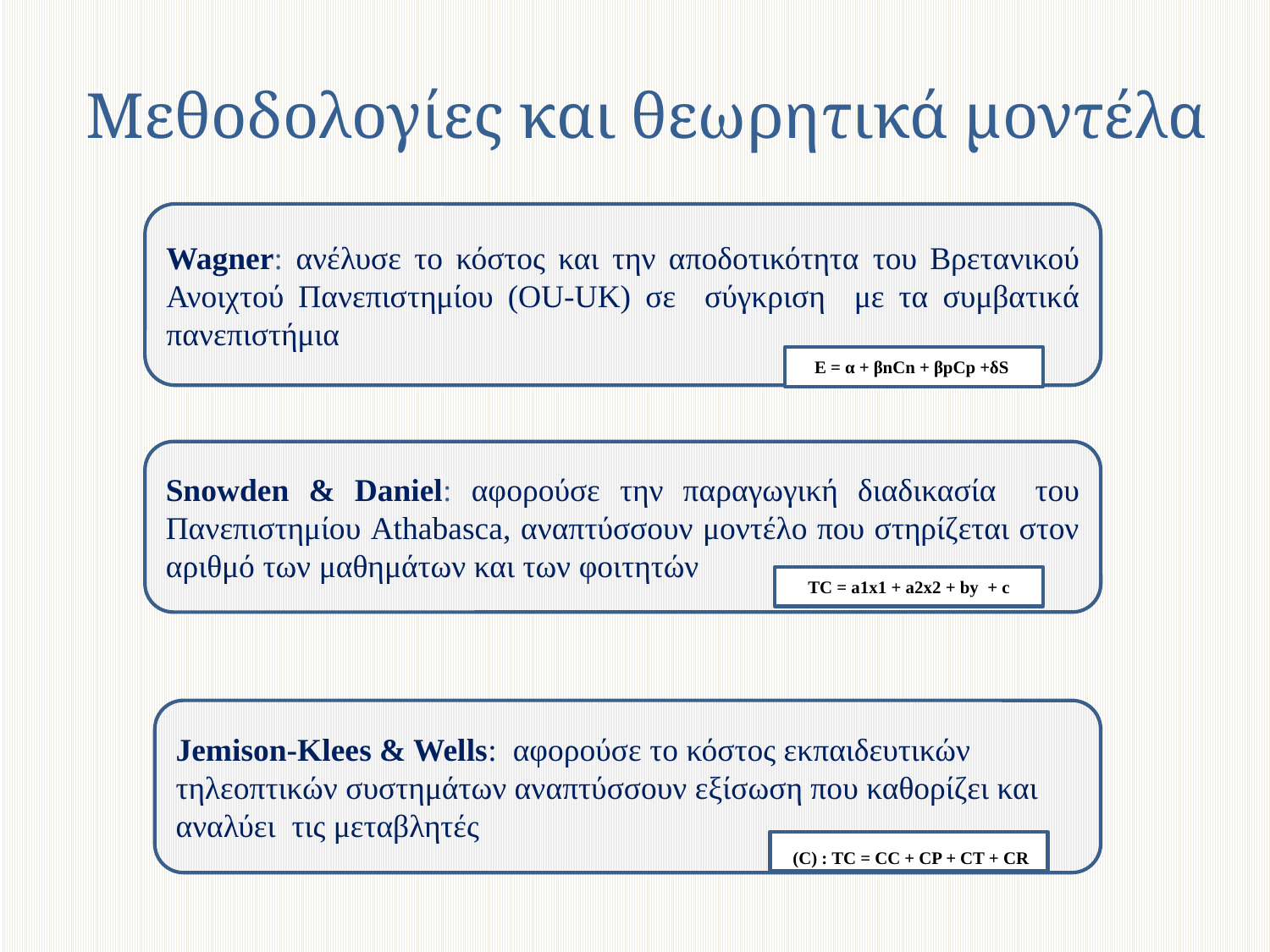

# Μεθοδολογίες και θεωρητικά μοντέλα
Wagner: ανέλυσε το κόστος και την αποδοτικότητα του Βρετανικού Ανοιχτού Πανεπιστημίου (OU-UK) σε  σύγκριση  με τα συμβατικά πανεπιστήμια
E = α + βnCn + βpCp +δS
Snowden & Daniel: αφορούσε την παραγωγική διαδικασία  του Πανεπιστημίου Athabasca, αναπτύσσουν μοντέλο που στηρίζεται στον αριθμό των μαθημάτων και των φοιτητών
TC = a1x1 + a2x2 + by  + c
Jemison-Klees & Wells:  αφορούσε το κόστος εκπαιδευτικών τηλεοπτικών συστημάτων αναπτύσσουν εξίσωση που καθορίζει και αναλύει  τις μεταβλητές
 (C) : TC = CC + CP + CT + CR